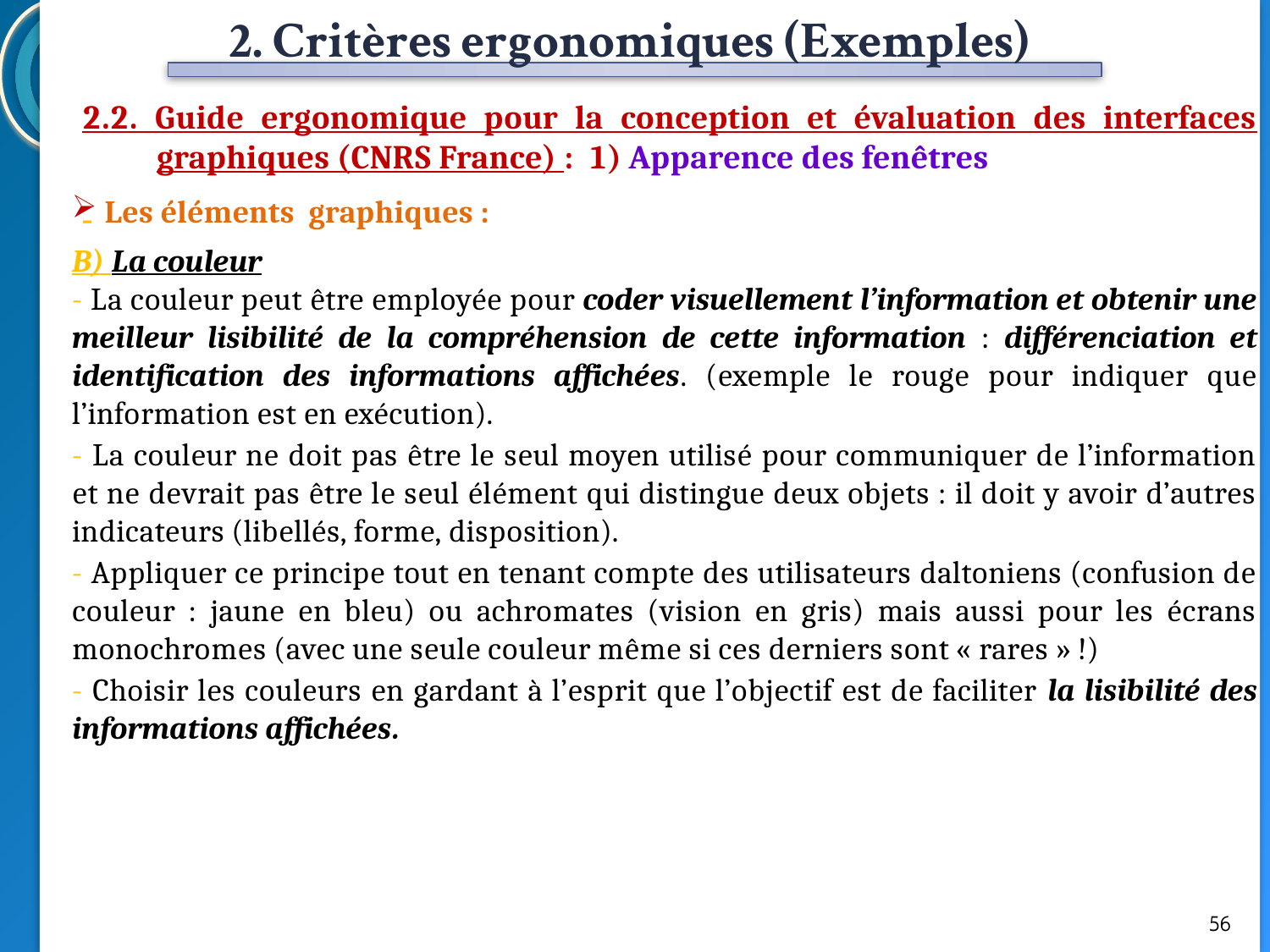

2. Critères ergonomiques (Exemples)

2.2. Guide ergonomique pour la conception et évaluation des interfaces graphiques (CNRS France) :  1) Apparence des fenêtres
 Les éléments  graphiques :
B) La couleur
- La couleur peut être employée pour coder visuellement l’information et obtenir une meilleur lisibilité de la compréhension de cette information : différenciation et identification des informations affichées. (exemple le rouge pour indiquer que l’information est en exécution).
- La couleur ne doit pas être le seul moyen utilisé pour communiquer de l’information et ne devrait pas être le seul élément qui distingue deux objets : il doit y avoir d’autres indicateurs (libellés, forme, disposition).
- Appliquer ce principe tout en tenant compte des utilisateurs daltoniens (confusion de couleur : jaune en bleu) ou achromates (vision en gris) mais aussi pour les écrans monochromes (avec une seule couleur même si ces derniers sont « rares » !)
- Choisir les couleurs en gardant à l’esprit que l’objectif est de faciliter la lisibilité des informations affichées.

56